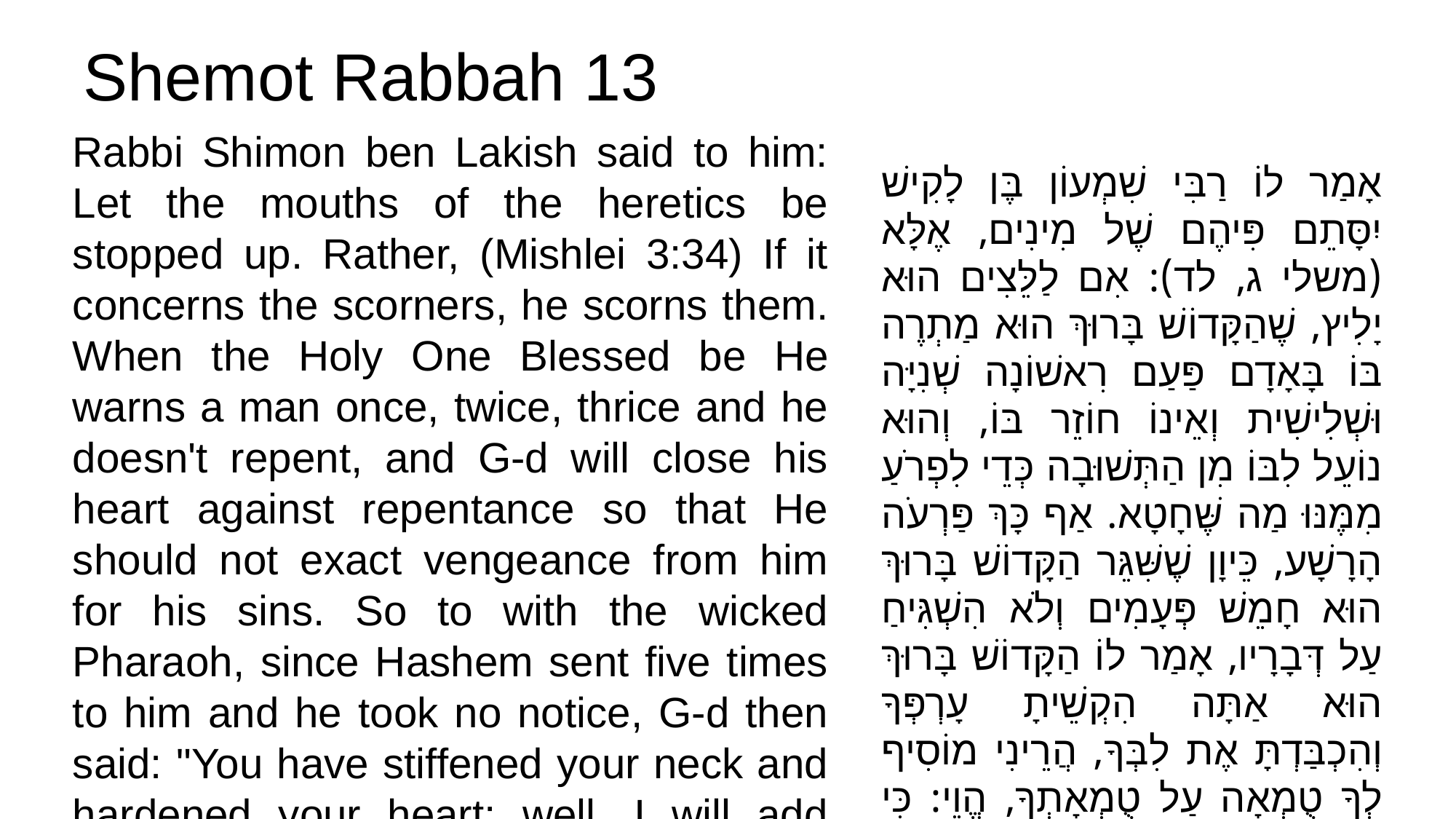

Shemot Rabbah 13
Rabbi Shimon ben Lakish said to him: Let the mouths of the heretics be stopped up. Rather, (Mishlei 3:34) If it concerns the scorners, he scorns them. When the Holy One Blessed be He warns a man once, twice, thrice and he doesn't repent, and G-d will close his heart against repentance so that He should not exact vengeance from him for his sins. So to with the wicked Pharaoh, since Hashem sent five times to him and he took no notice, G-d then said: "You have stiffened your neck and hardened your heart; well, I will add impurity to your impurity".

אָמַר לוֹ רַבִּי שִׁמְעוֹן בֶּן לָקִישׁ יִסָּתֵם פִּיהֶם שֶׁל מִינִים, אֶלָּא (משלי ג, לד): אִם לַלֵּצִים הוּא יָלִיץ, שֶׁהַקָּדוֹשׁ בָּרוּךְ הוּא מַתְרֶה בּוֹ בָּאָדָם פַּעַם רִאשׁוֹנָה שְׁנִיָּה וּשְׁלִישִׁית וְאֵינוֹ חוֹזֵר בּוֹ, וְהוּא נוֹעֵל לִבּוֹ מִן הַתְּשׁוּבָה כְּדֵי לִפְרֹעַ מִמֶּנּוּ מַה שֶּׁחָטָא. אַף כָּךְ פַּרְעֹה הָרָשָׁע, כֵּיוָן שֶׁשִּׁגֵּר הַקָּדוֹשׁ בָּרוּךְ הוּא חָמֵשׁ פְּעָמִים וְלֹא הִשְׁגִּיחַ עַל דְּבָרָיו, אָמַר לוֹ הַקָּדוֹשׁ בָּרוּךְ הוּא אַתָּה הִקְשֵׁיתָ עָרְפְּךָ וְהִכְבַּדְתָּ אֶת לִבְּךָ, הֲרֵינִי מוֹסִיף לְךָ טֻמְאָה עַל טֻמְאָתְךָ, הֱוֵי: כִּי אֲנִי הִכְבַּדְתִּי אֶת לִבּוֹ.